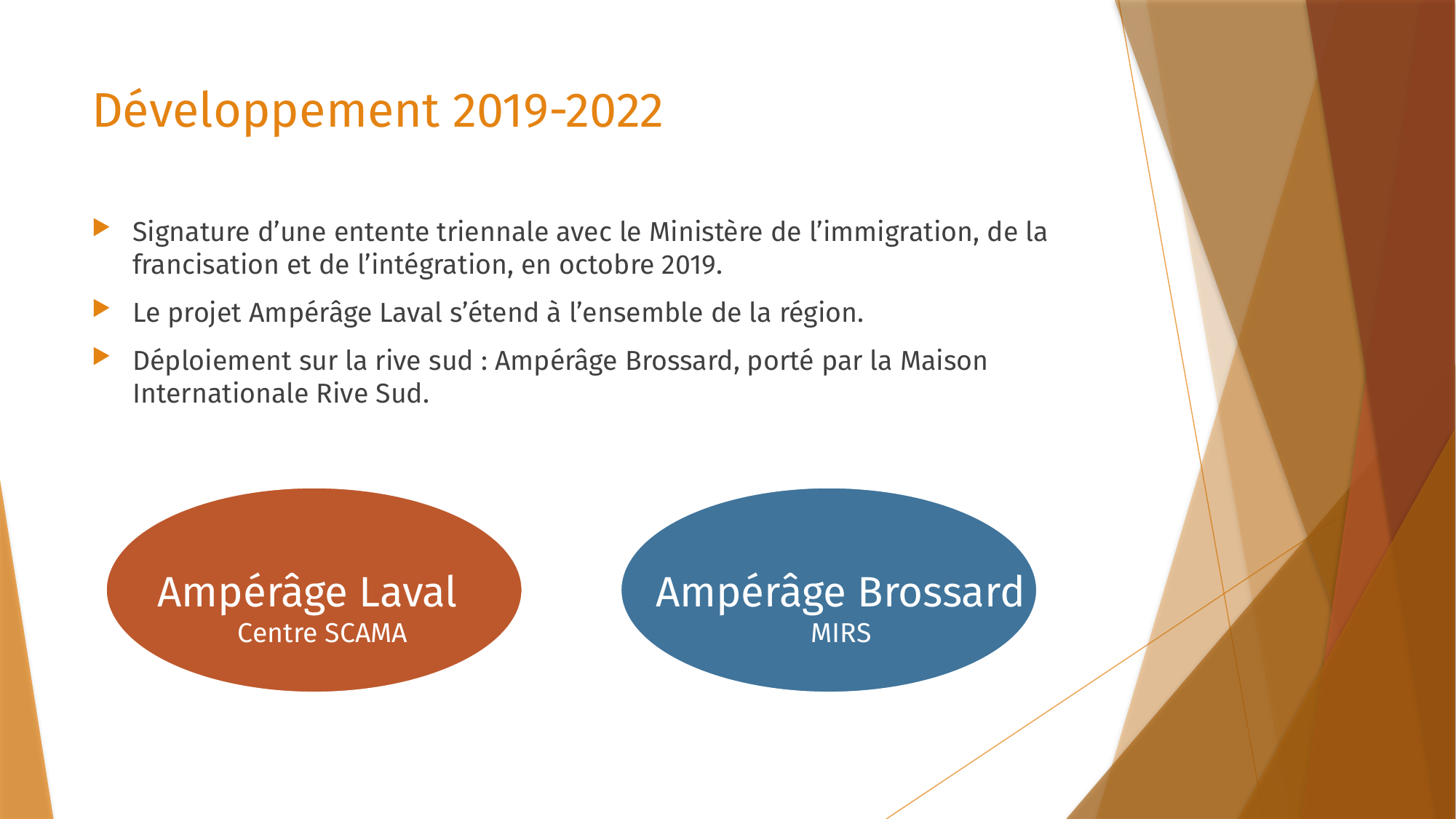

# Développement 2019-2022
Signature d’une entente triennale avec le Ministère de l’immigration, de la francisation et de l’intégration, en octobre 2019.
Le projet Ampérâge Laval s’étend à l’ensemble de la région.
Déploiement sur la rive sud : Ampérâge Brossard, porté par la Maison Internationale Rive Sud.

Ampérâge Laval
Centre SCAMA
Ampérâge Brossard
MIRS